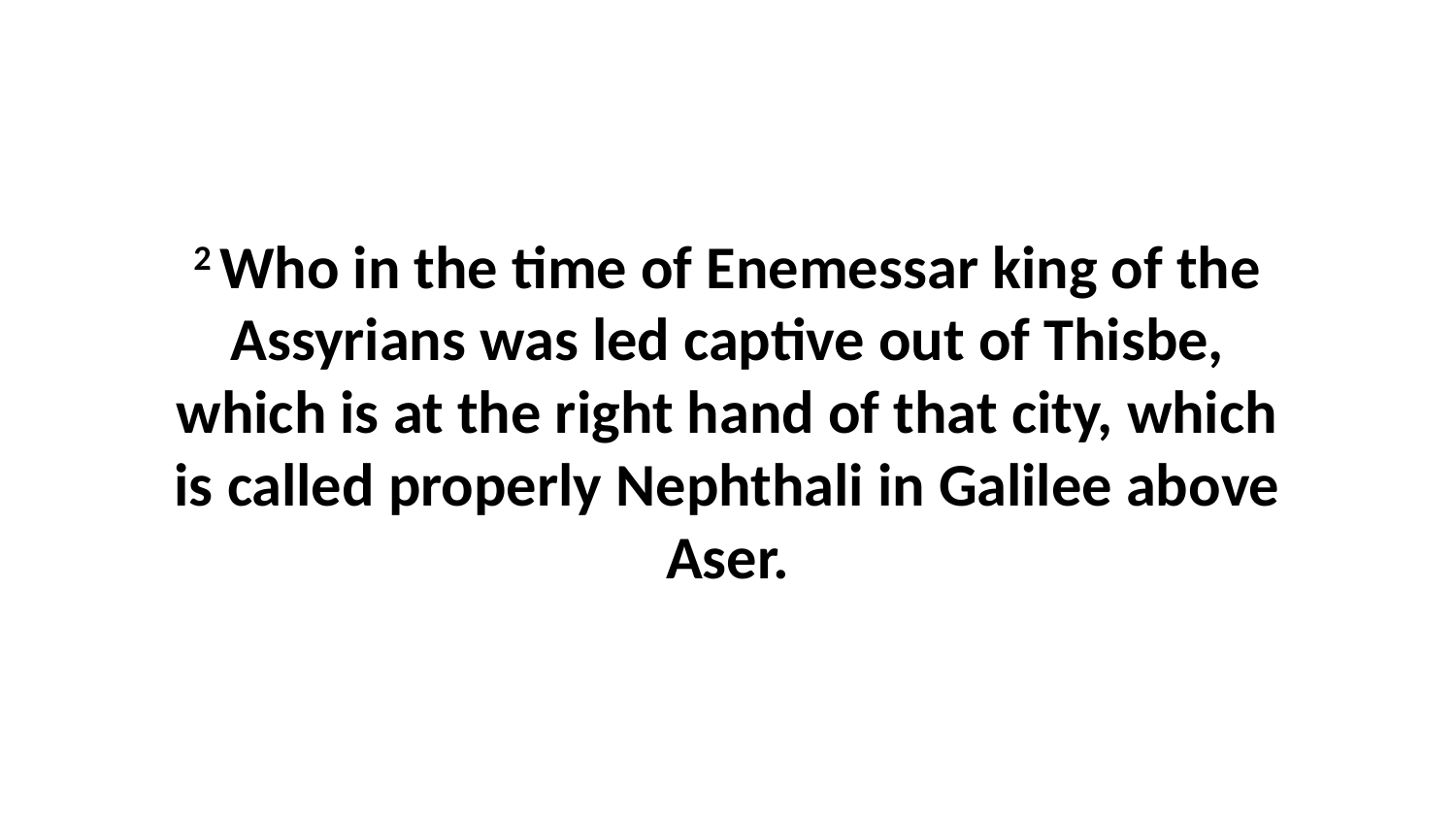

2 Who in the time of Enemessar king of the Assyrians was led captive out of Thisbe, which is at the right hand of that city, which is called properly Nephthali in Galilee above Aser.